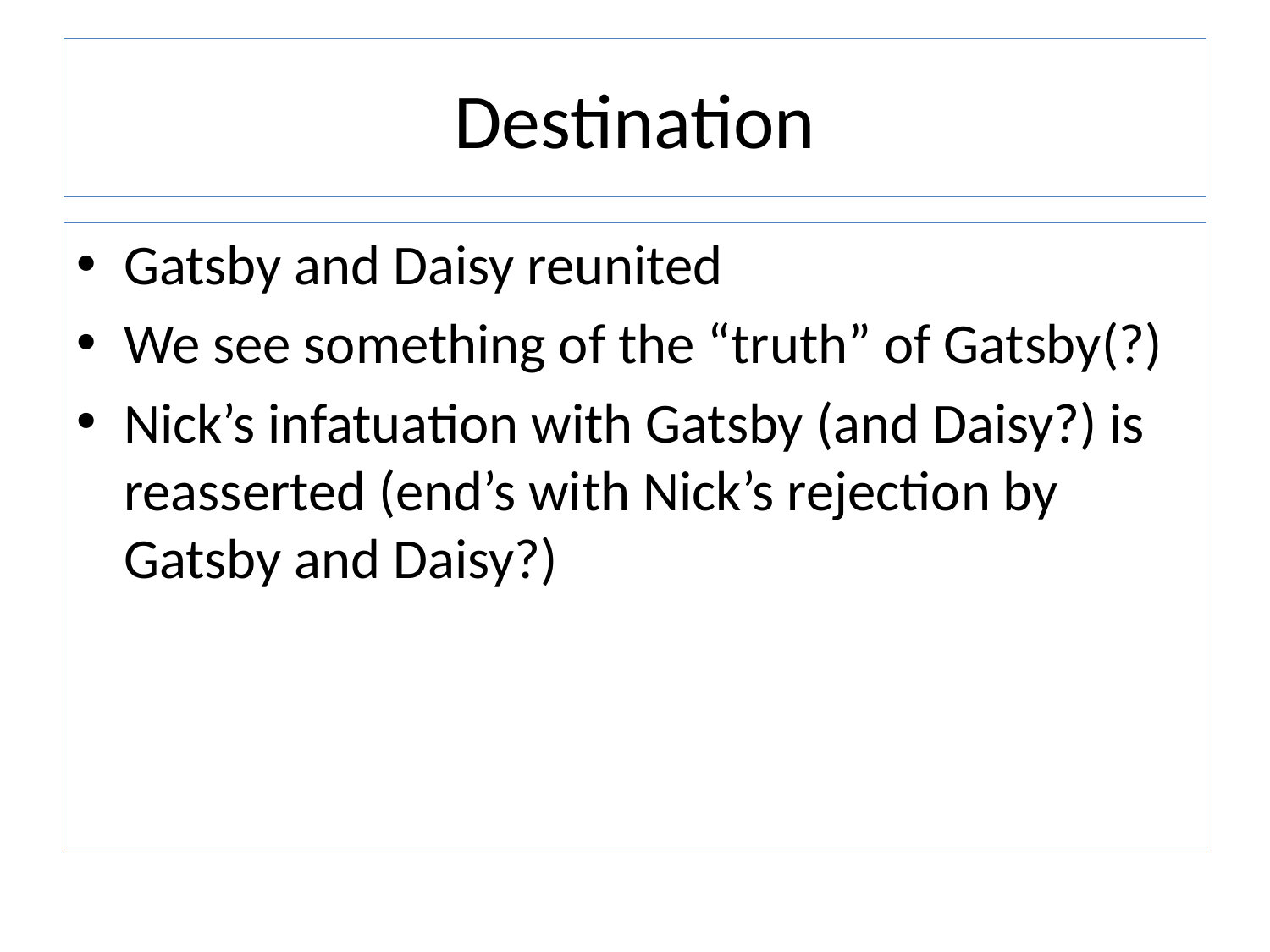

# Destination
Gatsby and Daisy reunited
We see something of the “truth” of Gatsby(?)
Nick’s infatuation with Gatsby (and Daisy?) is reasserted (end’s with Nick’s rejection by Gatsby and Daisy?)